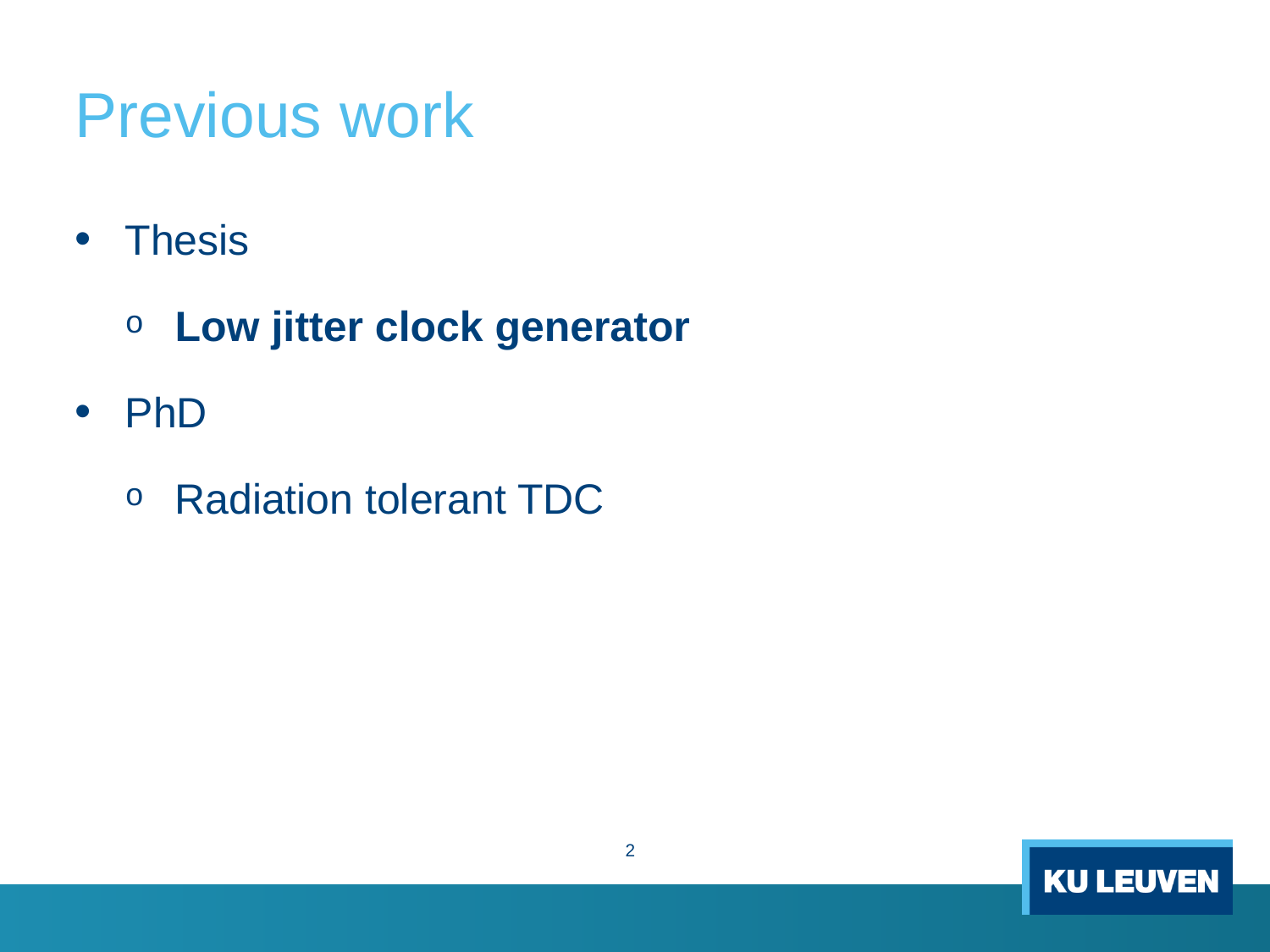

# Previous work
Thesis
Low jitter clock generator
PhD
Radiation tolerant TDC
2